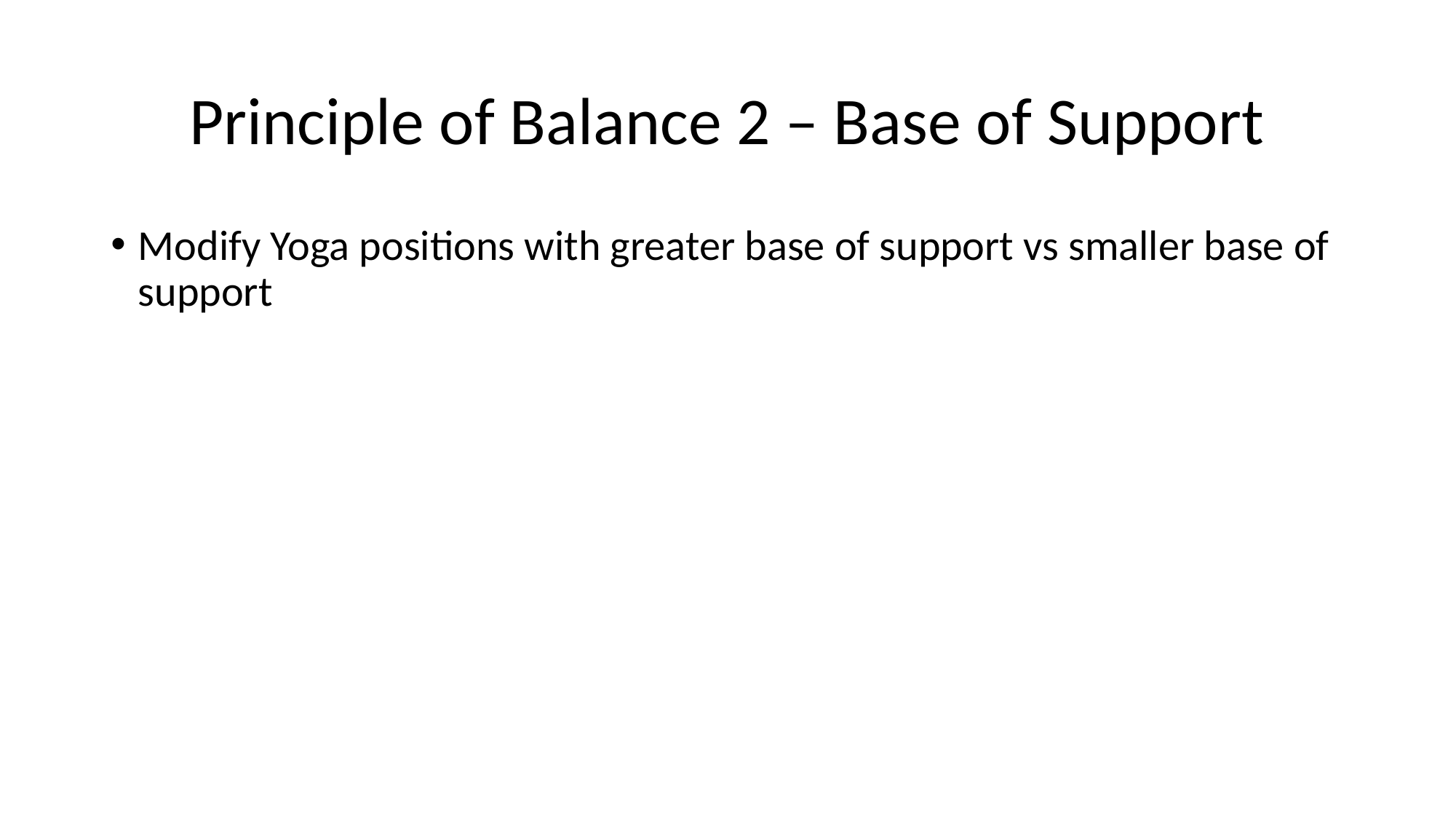

# Principle of Balance 2 – Base of Support
Modify Yoga positions with greater base of support vs smaller base of support